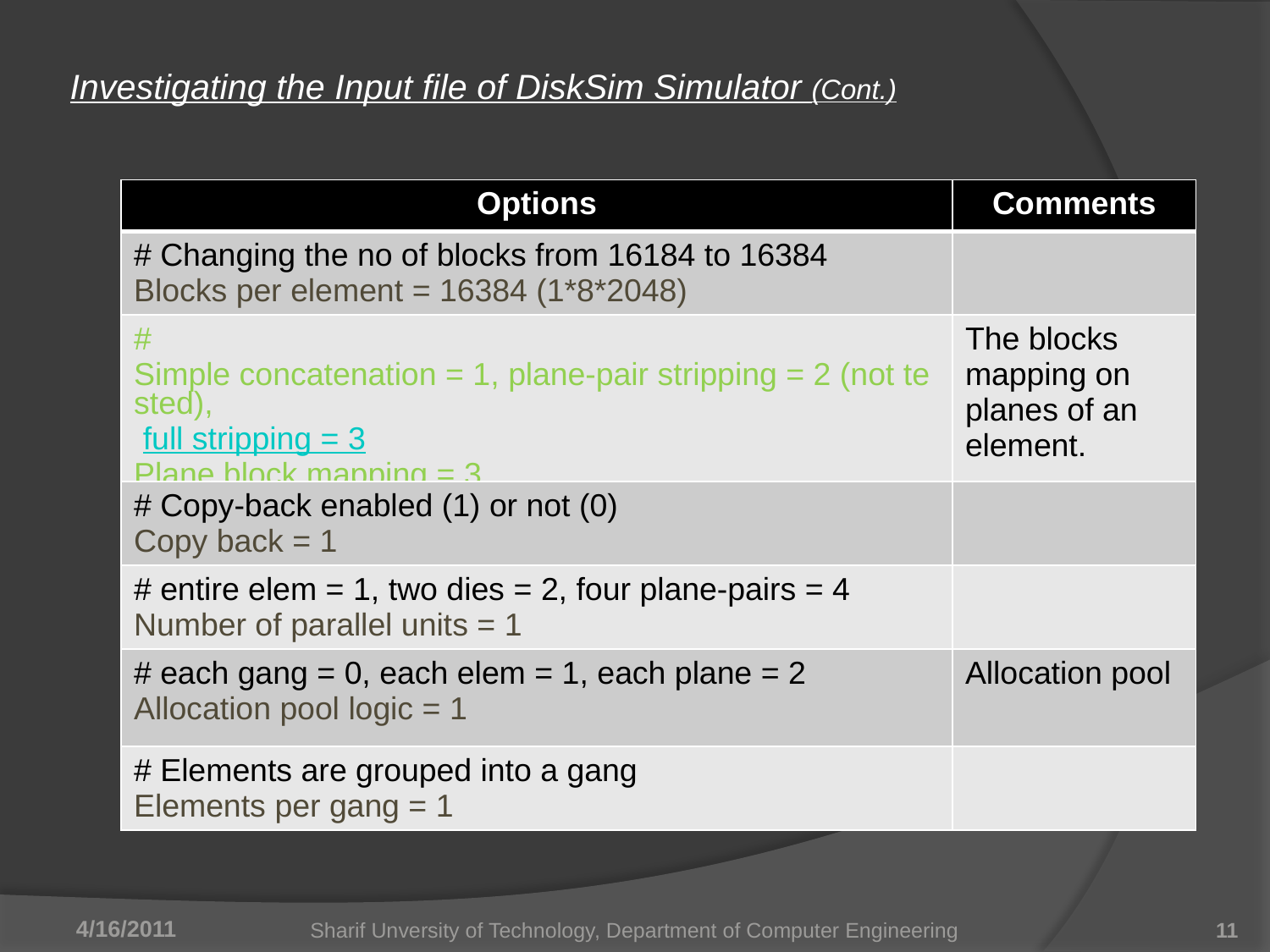

# Investigating the Input file of DiskSim Simulator (Cont.)
| Options | Comments |
| --- | --- |
| # Changing the no of blocks from 16184 to 16384 Blocks per element = 16384 (1\*8\*2048) |  |
| # Simple concatenation = 1, plane-pair stripping = 2 (not tested), full stripping = 3 Plane block mapping = 3 | The blocks mapping on planes of an element. |
| # Copy-back enabled (1) or not (0) Copy back = 1 |  |
| # entire elem = 1, two dies = 2, four plane-pairs = 4 Number of parallel units = 1 |  |
| # each gang = 0, each elem = 1, each plane = 2 Allocation pool logic = 1 | Allocation pool |
| # Elements are grouped into a gang Elements per gang = 1 |  |
4/16/2011
Sharif Unversity of Technology, Department of Computer Engineering
11